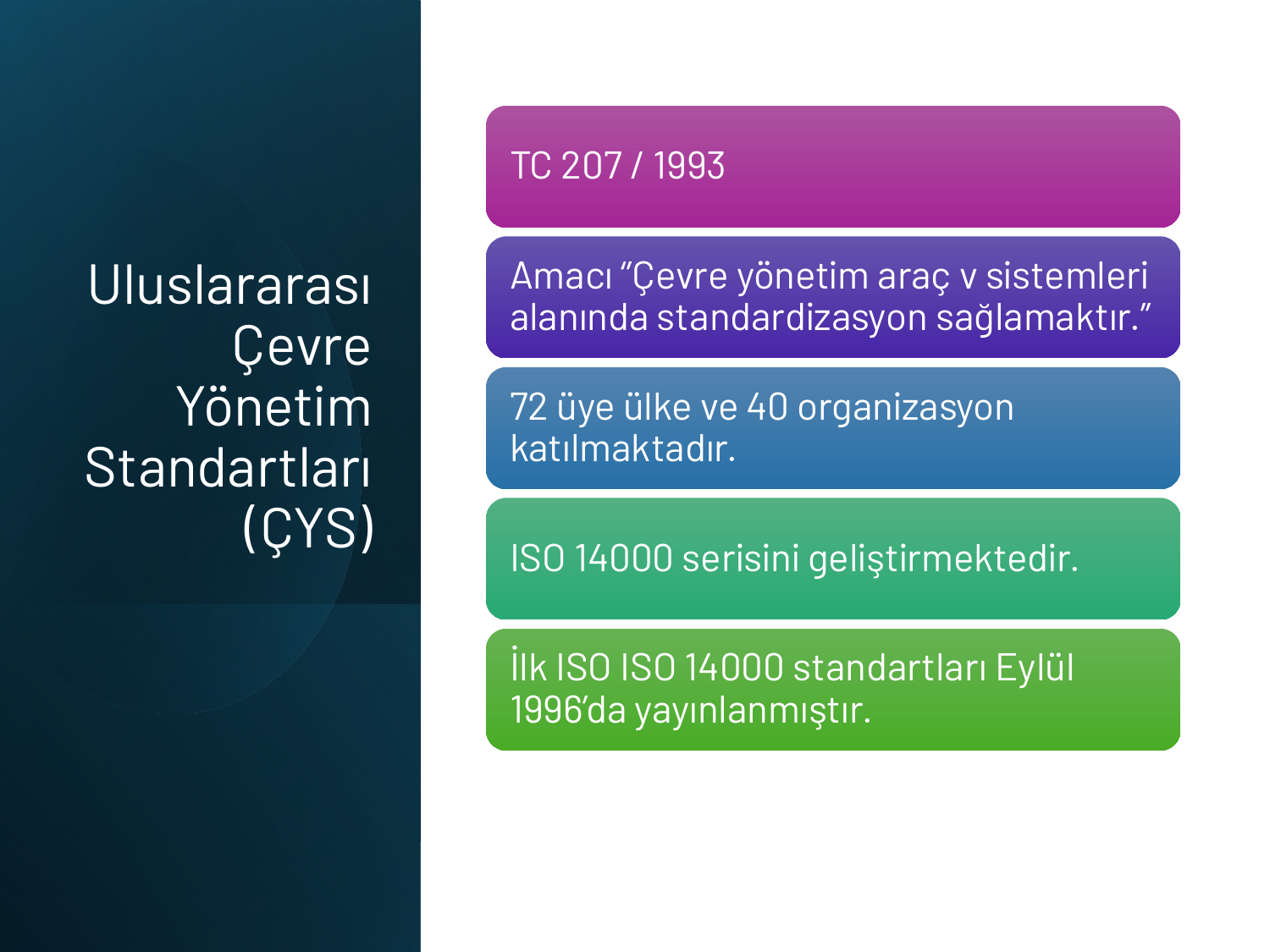

TC 207 / 1993
Amacı ‘’Çevre yönetim araç v sistemleri alanında standardizasyon sağlamaktır.’’
72 üye ülke ve 40 organizasyon katılmaktadır.
ISO 14000 serisini geliştirmektedir.
İlk ISO ISO 14000 standartları Eylül 1996’da yayınlanmıştır.

# Uluslararası Çevre Yönetim Standartları (ÇYS)